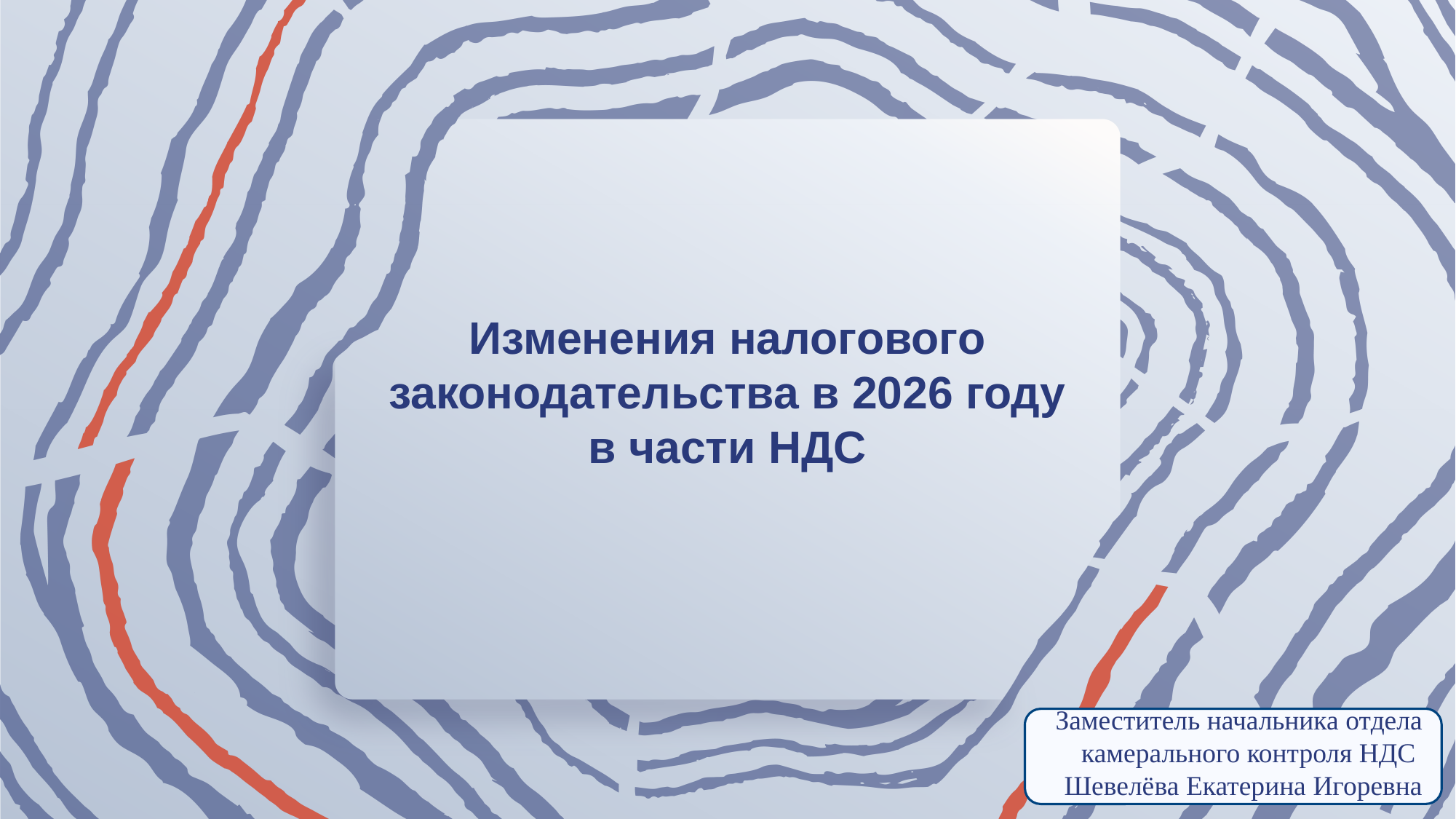

Изменения налогового законодательства в 2026 году в части НДС
Заместитель начальника отдела камерального контроля НДС
Шевелёва Екатерина Игоревна